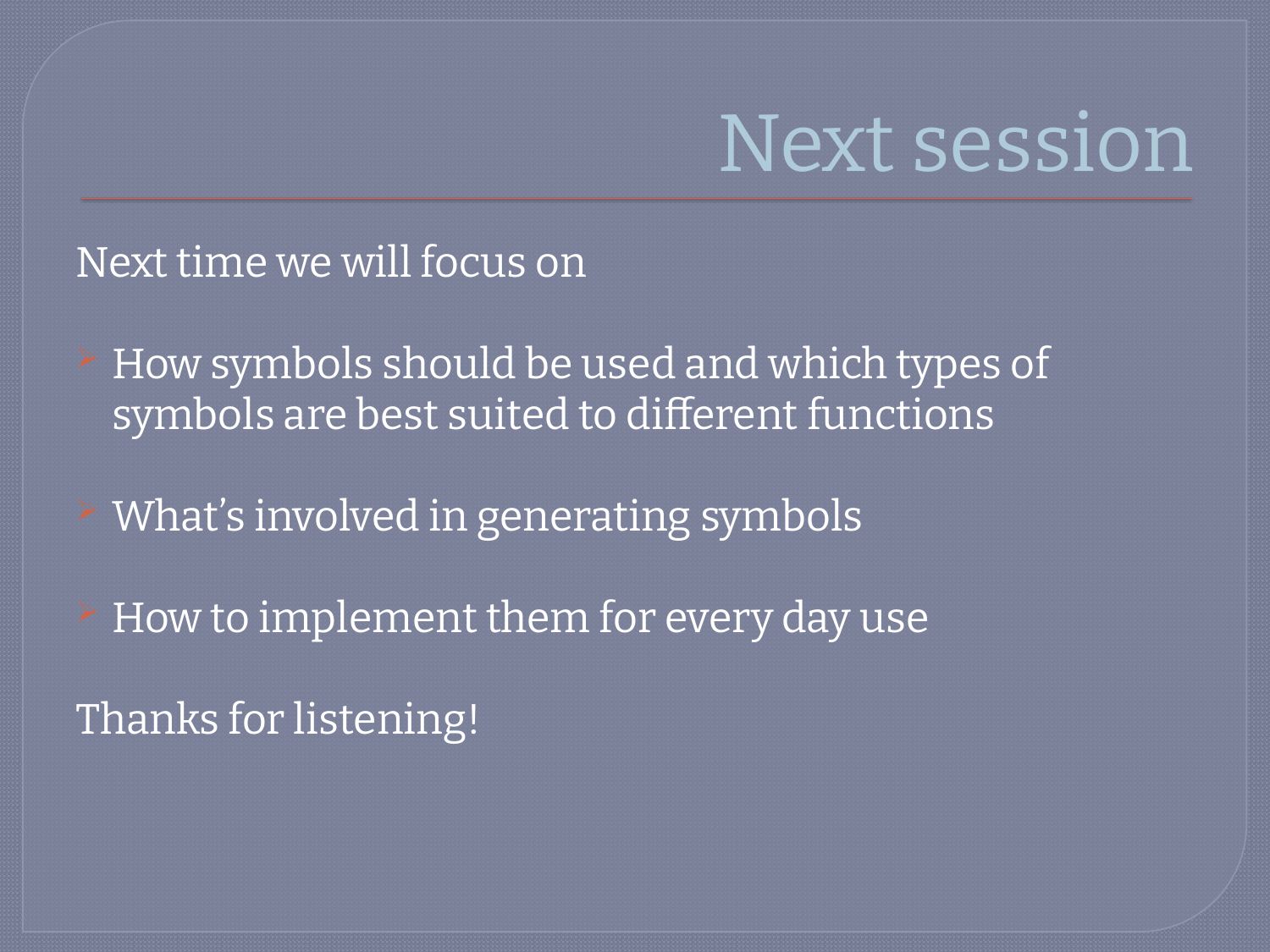

# Next session
Next time we will focus on

How symbols should be used and which types of symbols are best suited to different functions

What’s involved in generating symbols

How to implement them for every day use

Thanks for listening!